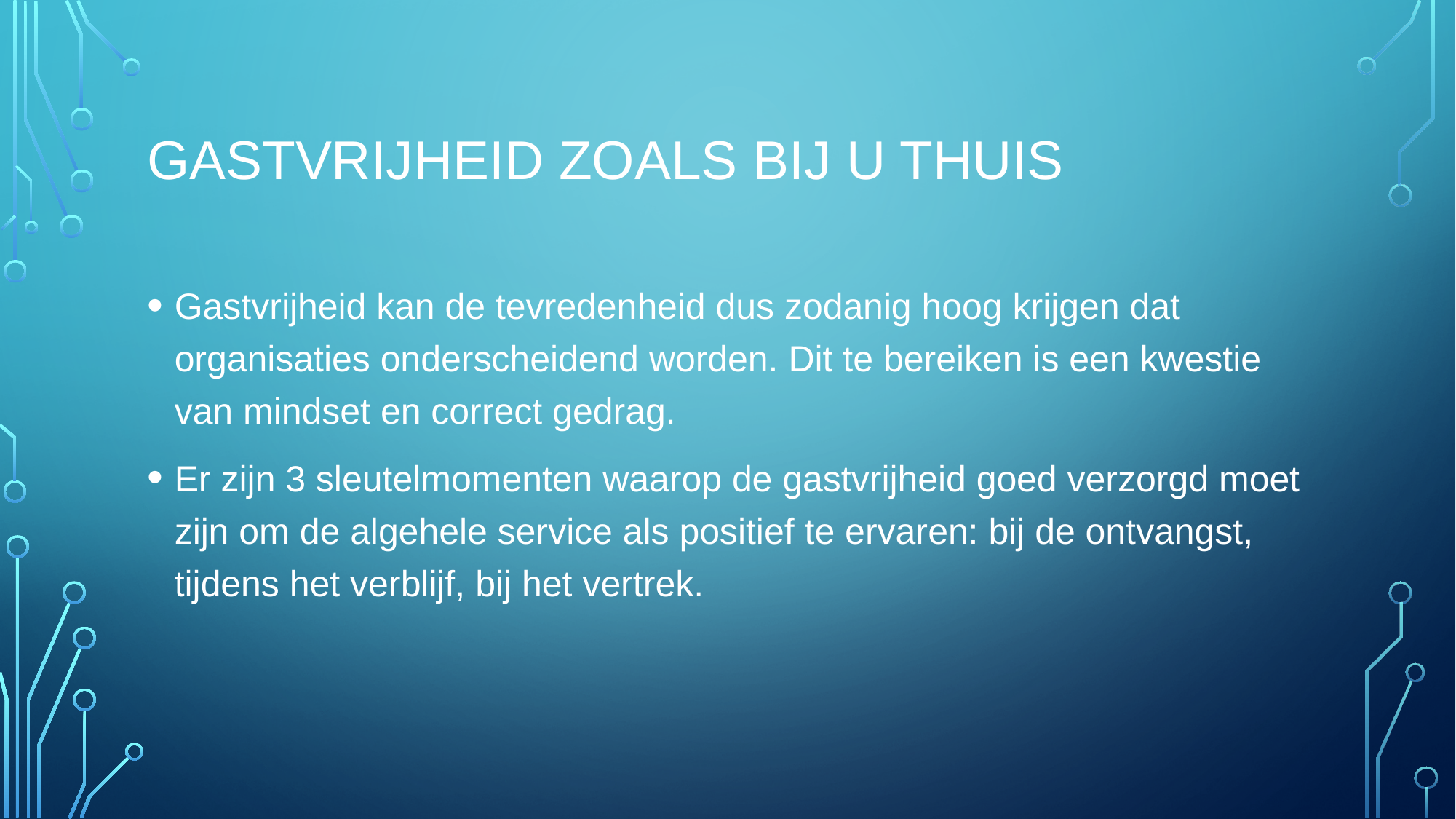

# Gastvrijheid zoals bij u thuis
Gastvrijheid kan de tevredenheid dus zodanig hoog krijgen dat organisaties onderscheidend worden. Dit te bereiken is een kwestie van mindset en correct gedrag.
Er zijn 3 sleutelmomenten waarop de gastvrijheid goed verzorgd moet zijn om de algehele service als positief te ervaren: bij de ontvangst, tijdens het verblijf, bij het vertrek.